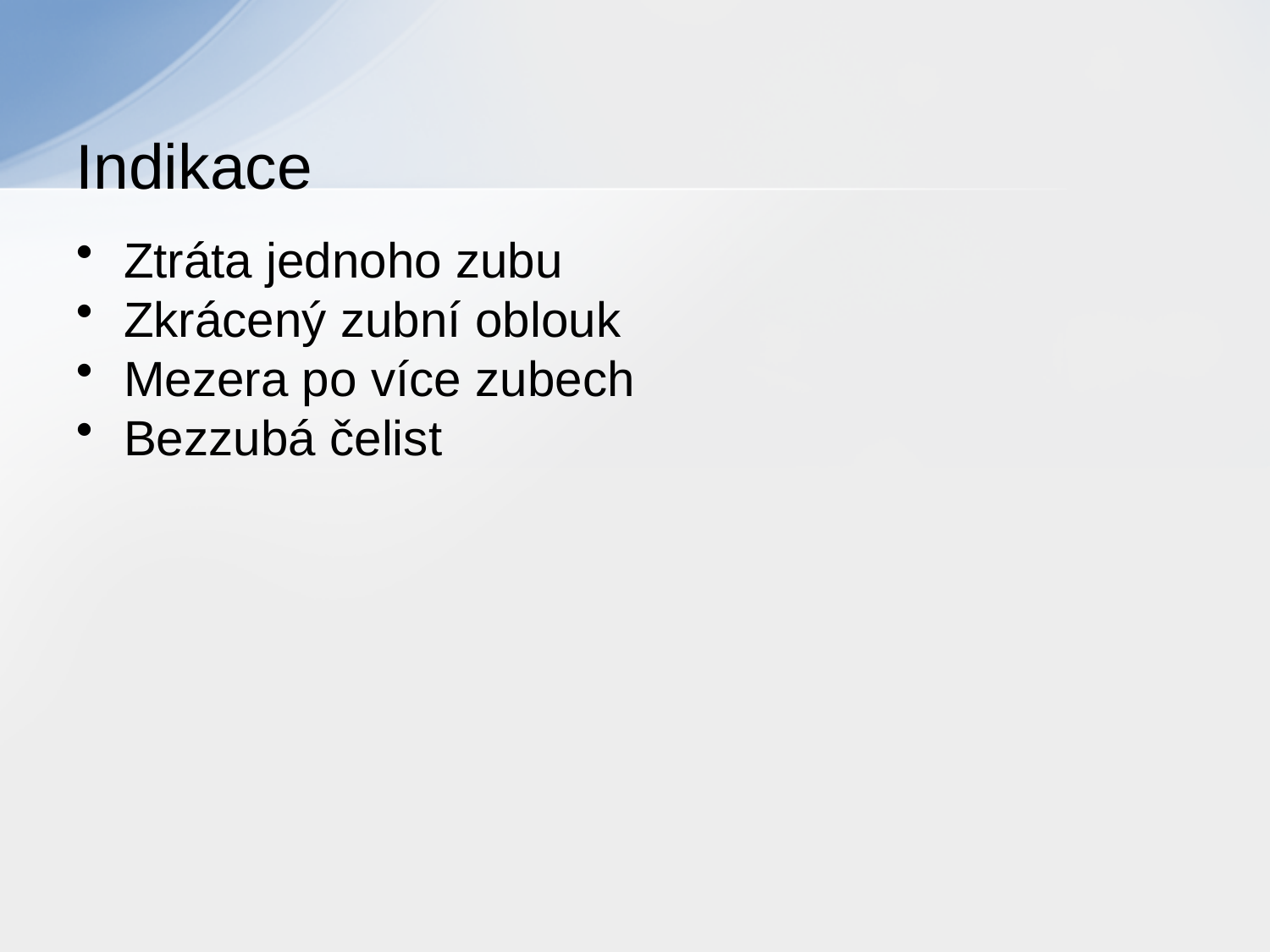

# Indikace
Ztráta jednoho zubu
Zkrácený zubní oblouk
Mezera po více zubech
Bezzubá čelist